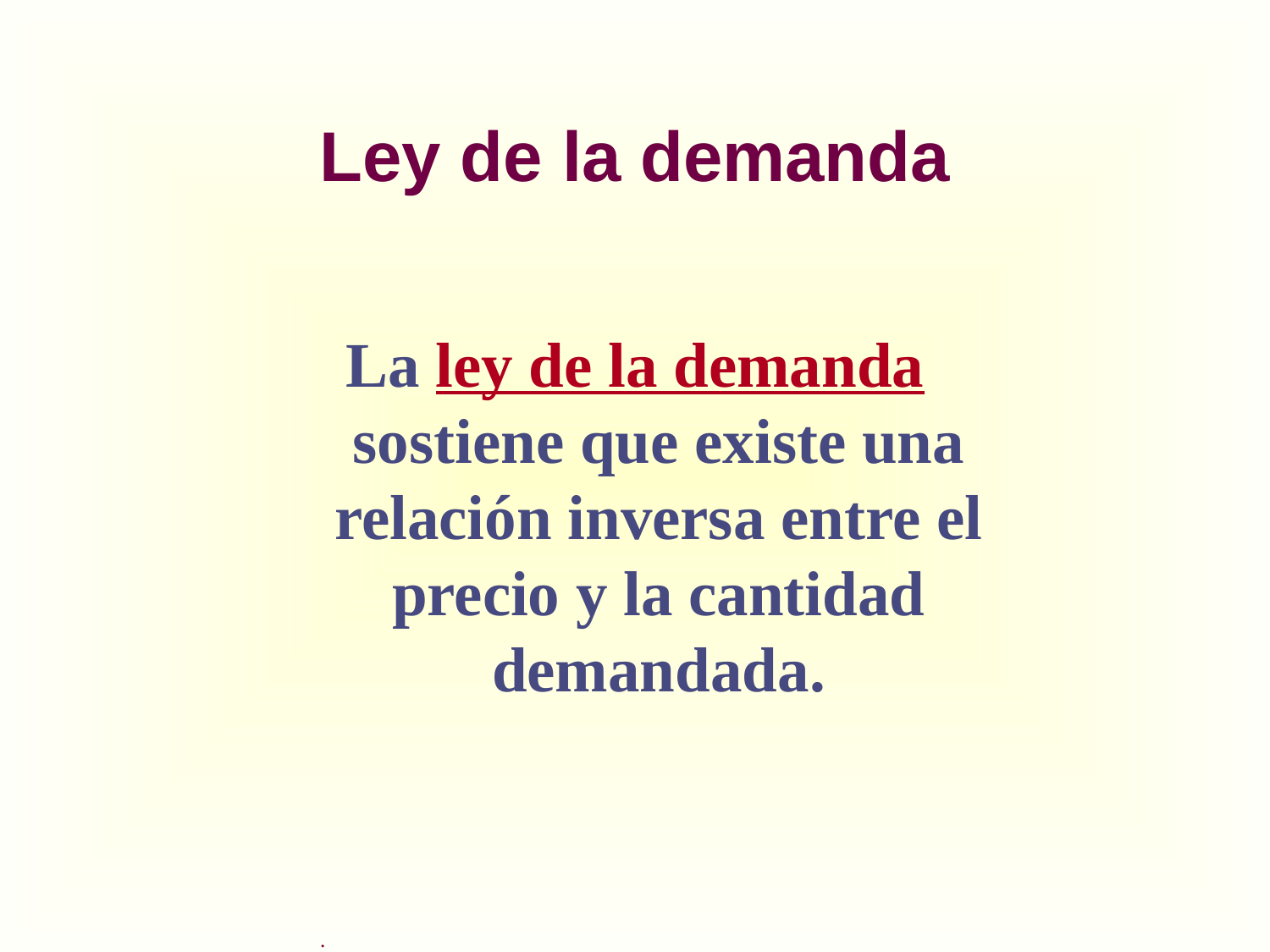

# Ley de la demanda
La ley de la demanda sostiene que existe una relación inversa entre el precio y la cantidad demandada.